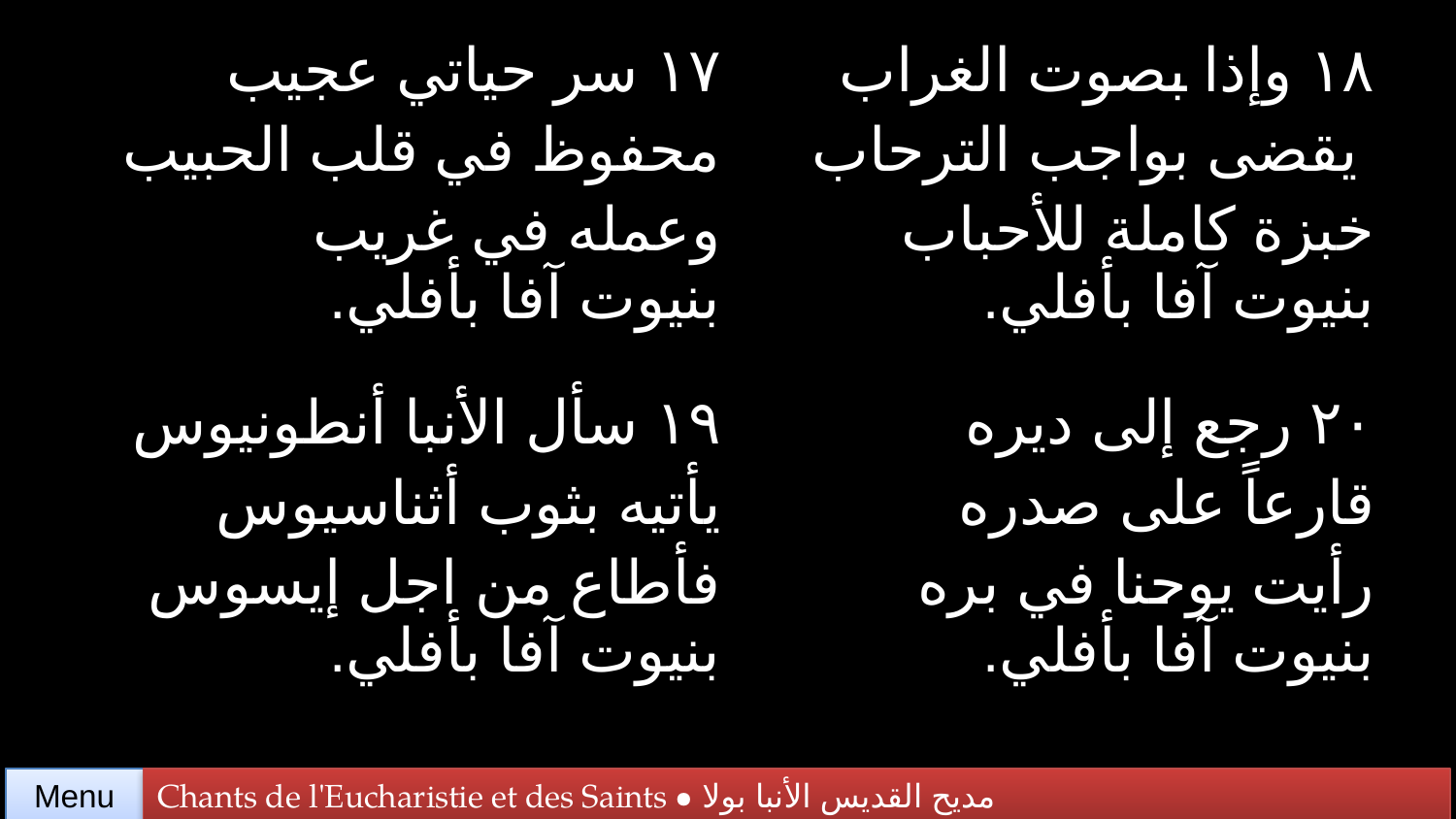

| ١٧ سر حياتي عجيب محفوظ في قلب الحبيب وعمله في غريب بنيوت آفا بأفلي. | ١٨ وإذا بصوت الغراب  يقضى بواجب الترحاب خبزة كاملة للأحباب بنيوت آفا بأفلي. |
| --- | --- |
| ١٩ سأل الأنبا أنطونيوس يأتيه بثوب أثناسيوس فأطاع من اجل إيسوس بنيوت آفا بأفلي. | ٢٠ رجع إلى ديره قارعاً على صدره رأيت يوحنا في بره بنيوت آفا بأفلي. |

Chants de l'Eucharistie et des Saints • مديح القديس الأنبا بولا
Menu